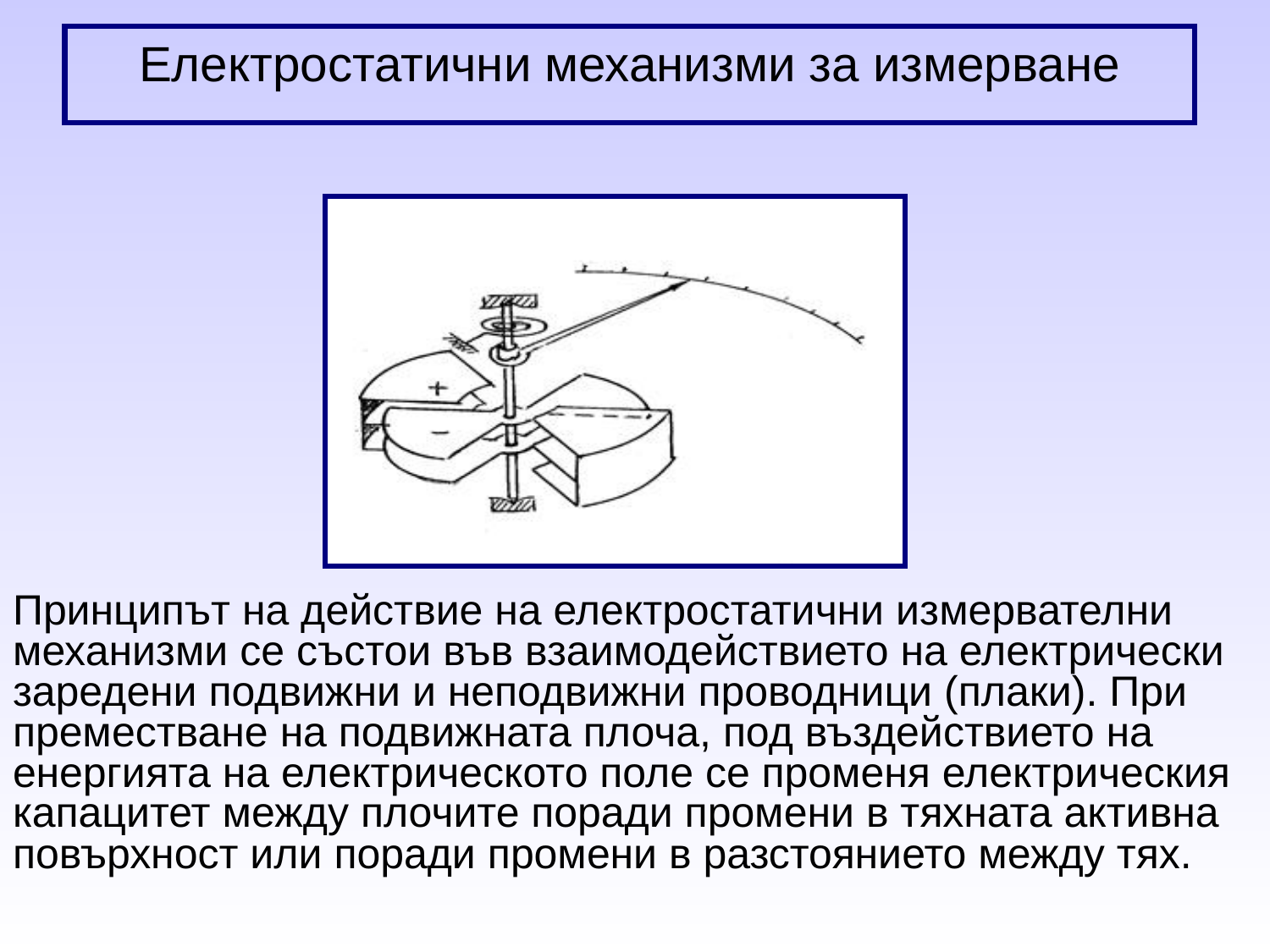

Електростатични механизми за измерване

Принципът на действие на електростатични измервателни механизми се състои във взаимодействието на електрически заредени подвижни и неподвижни проводници (плаки). При преместване на подвижната плоча, под въздействието на енергията на електрическото поле се променя електрическия капацитет между плочите поради промени в тяхната активна повърхност или поради промени в разстоянието между тях.